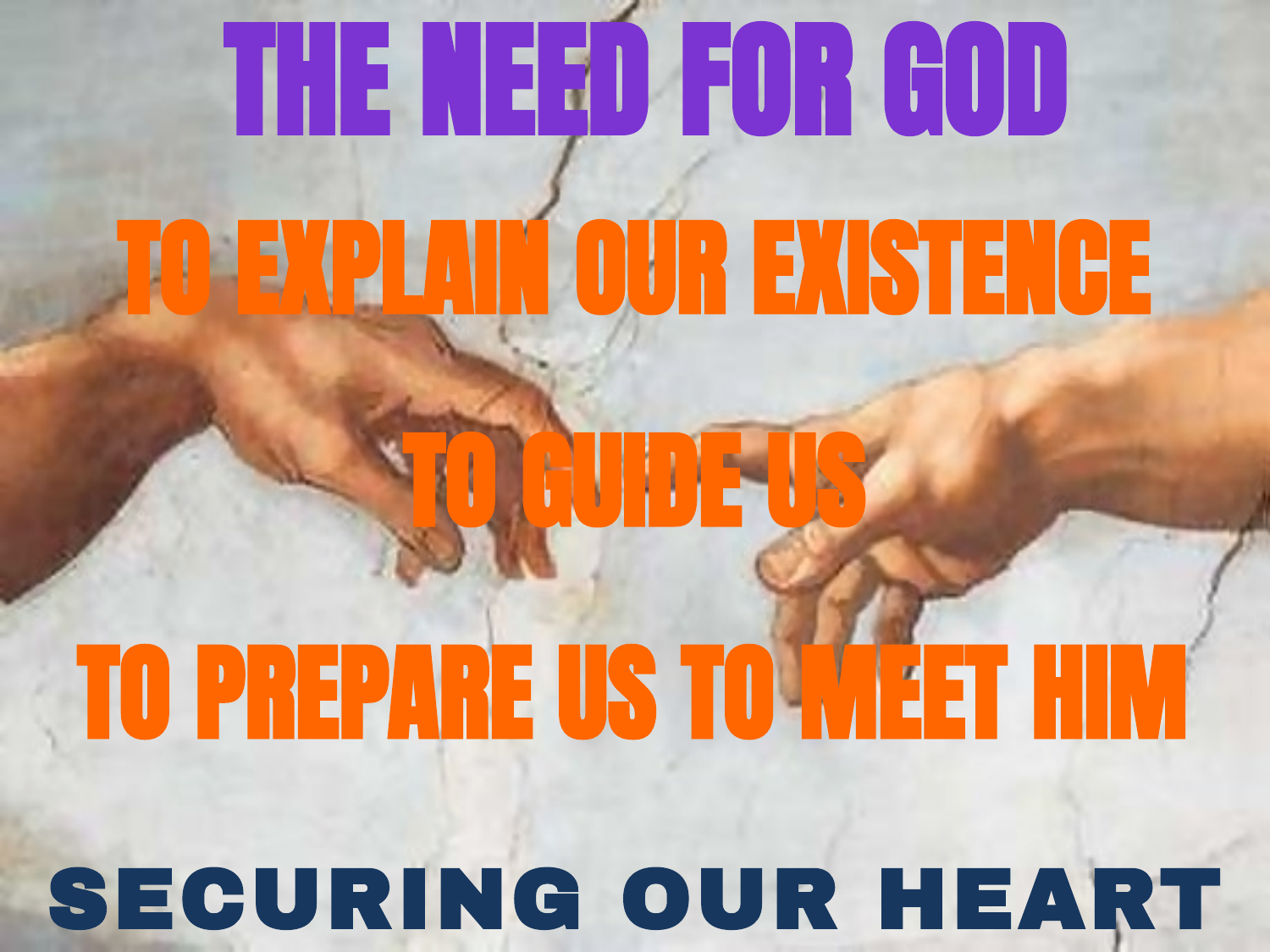

THE NEED FOR GOD
TO EXPLAIN OUR EXISTENCE
TO GUIDE US
TO PREPARE US TO MEET HIM
SECURING OUR HEART